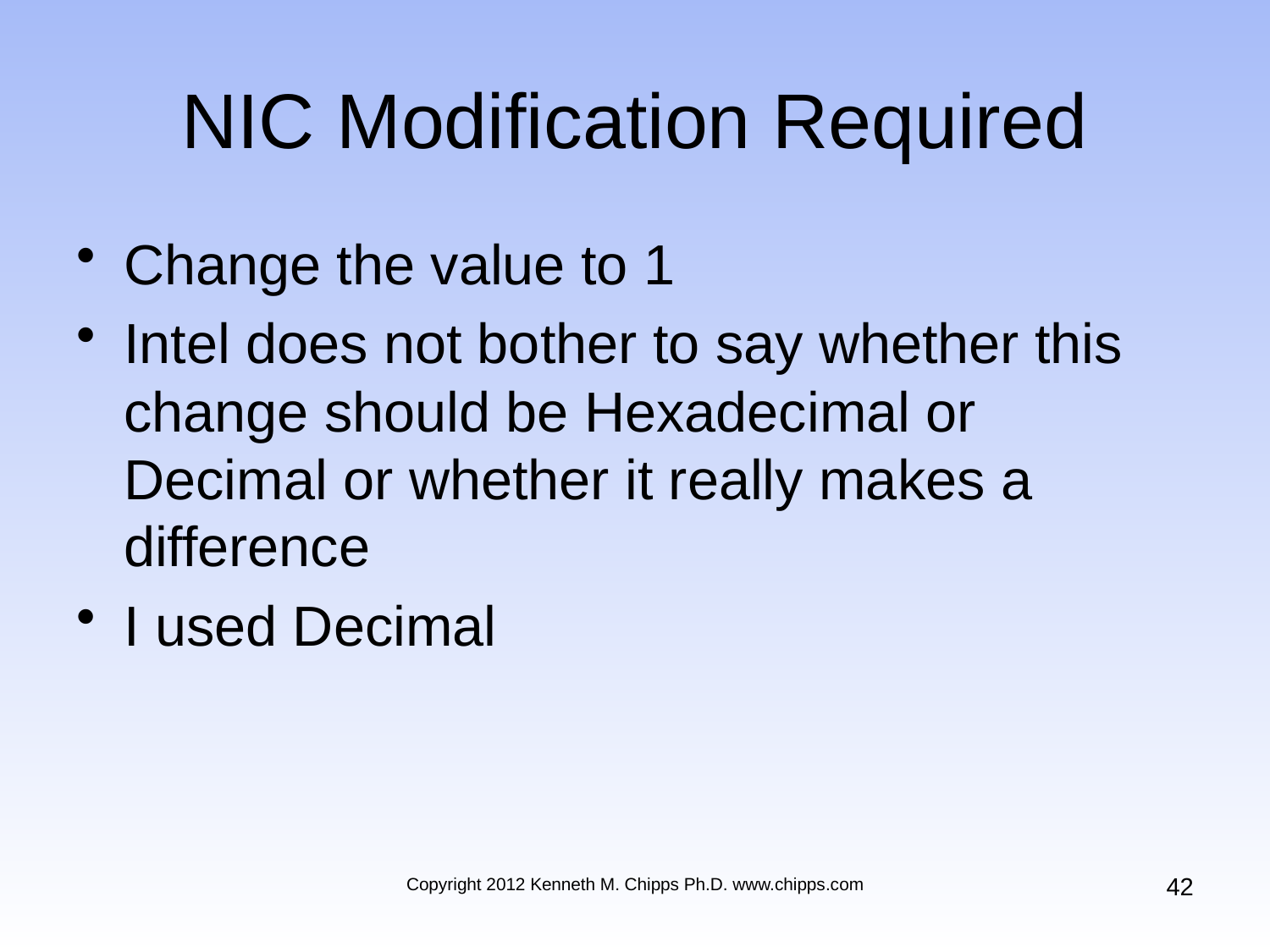

# NIC Modification Required
Change the value to 1
Intel does not bother to say whether this change should be Hexadecimal or Decimal or whether it really makes a difference
I used Decimal
42
Copyright 2012 Kenneth M. Chipps Ph.D. www.chipps.com